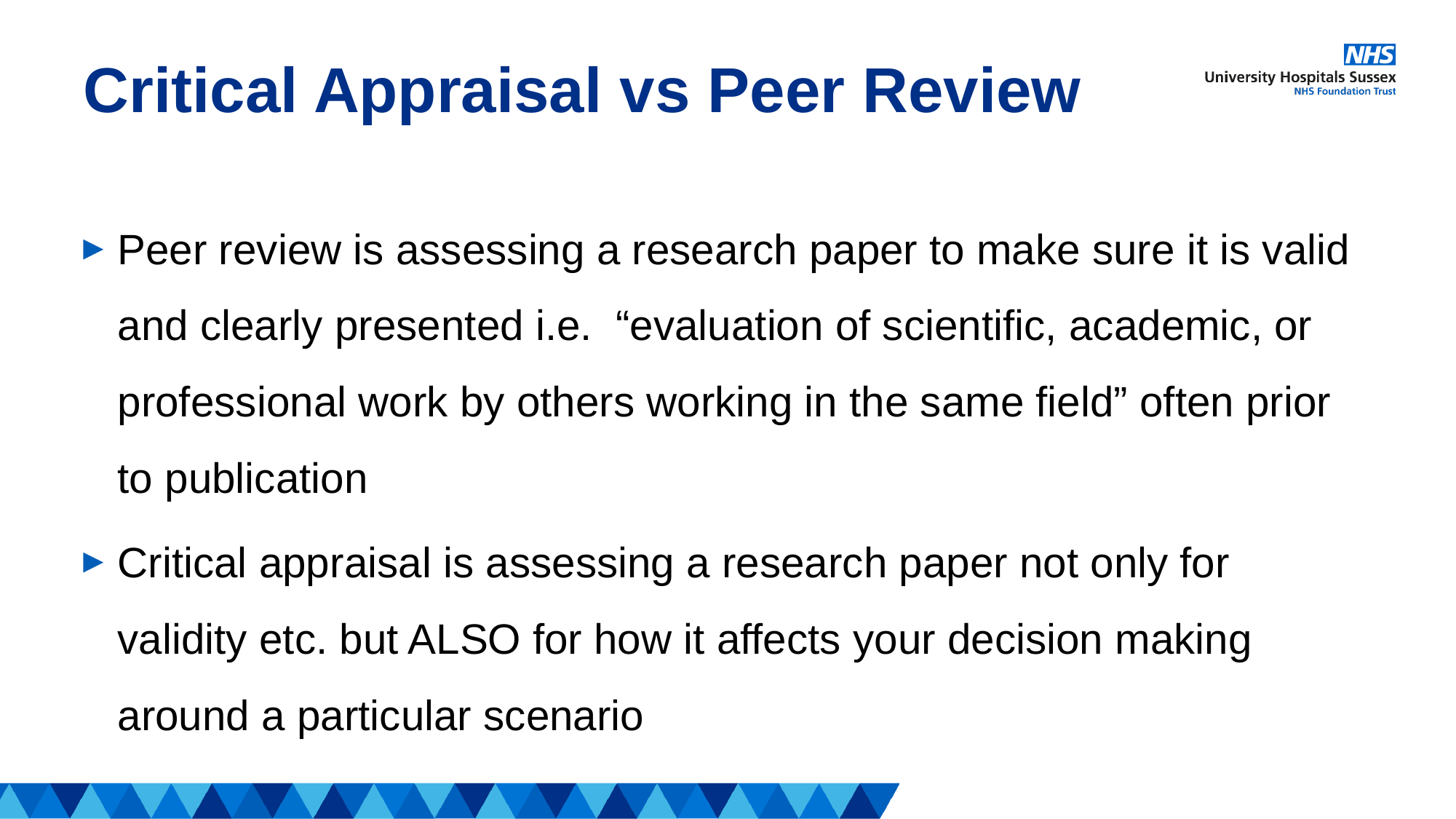

# Critical Appraisal vs Peer Review
Peer review is assessing a research paper to make sure it is valid and clearly presented i.e.  “evaluation of scientific, academic, or professional work by others working in the same field” often prior to publication
Critical appraisal is assessing a research paper not only for validity etc. but ALSO for how it affects your decision making around a particular scenario